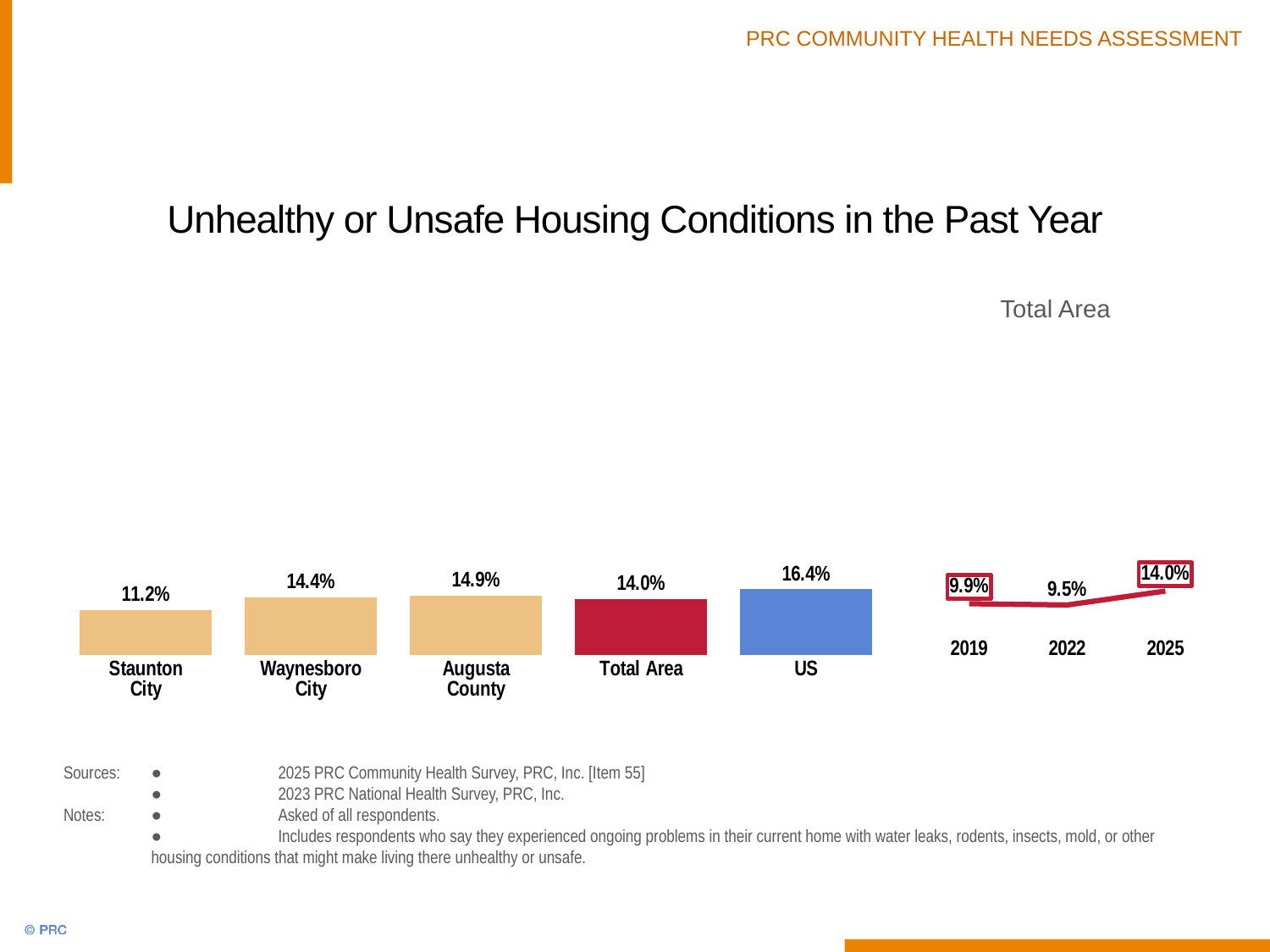

# Unhealthy or Unsafe Housing Conditions in the Past Year

### Chart

| Category | Column1 |
|---|---|
| Staunton
City | 11.2 |
| Waynesboro
City | 14.4 |
| Augusta
County | 14.9 |
| Total Area | 14.0 |
| US | 16.4 |
Total Area

### Chart

| Category |  |
|---|---|
| 2019 | 9.9 |
| 2022 | 9.5 |
| 2025 | 14.0 |
Sources:	●	2025 PRC Community Health Survey, PRC, Inc. [Item 55]
	● 	2023 PRC National Health Survey, PRC, Inc.
Notes:	● 	Asked of all respondents.
	● 	Includes respondents who say they experienced ongoing problems in their current home with water leaks, rodents, insects, mold, or other housing conditions that might make living there unhealthy or unsafe.